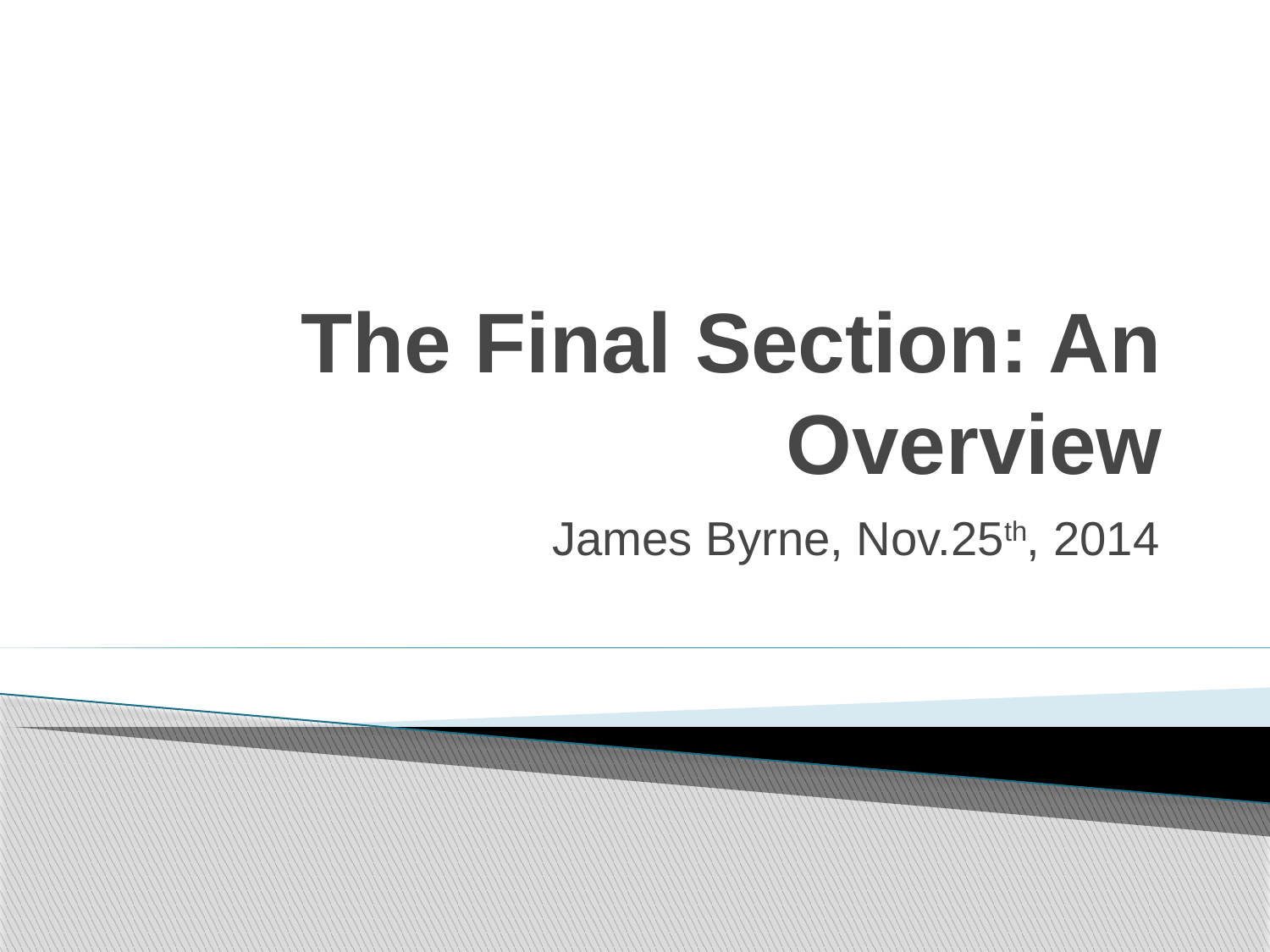

# The Final Section: An Overview
James Byrne, Nov.25th, 2014